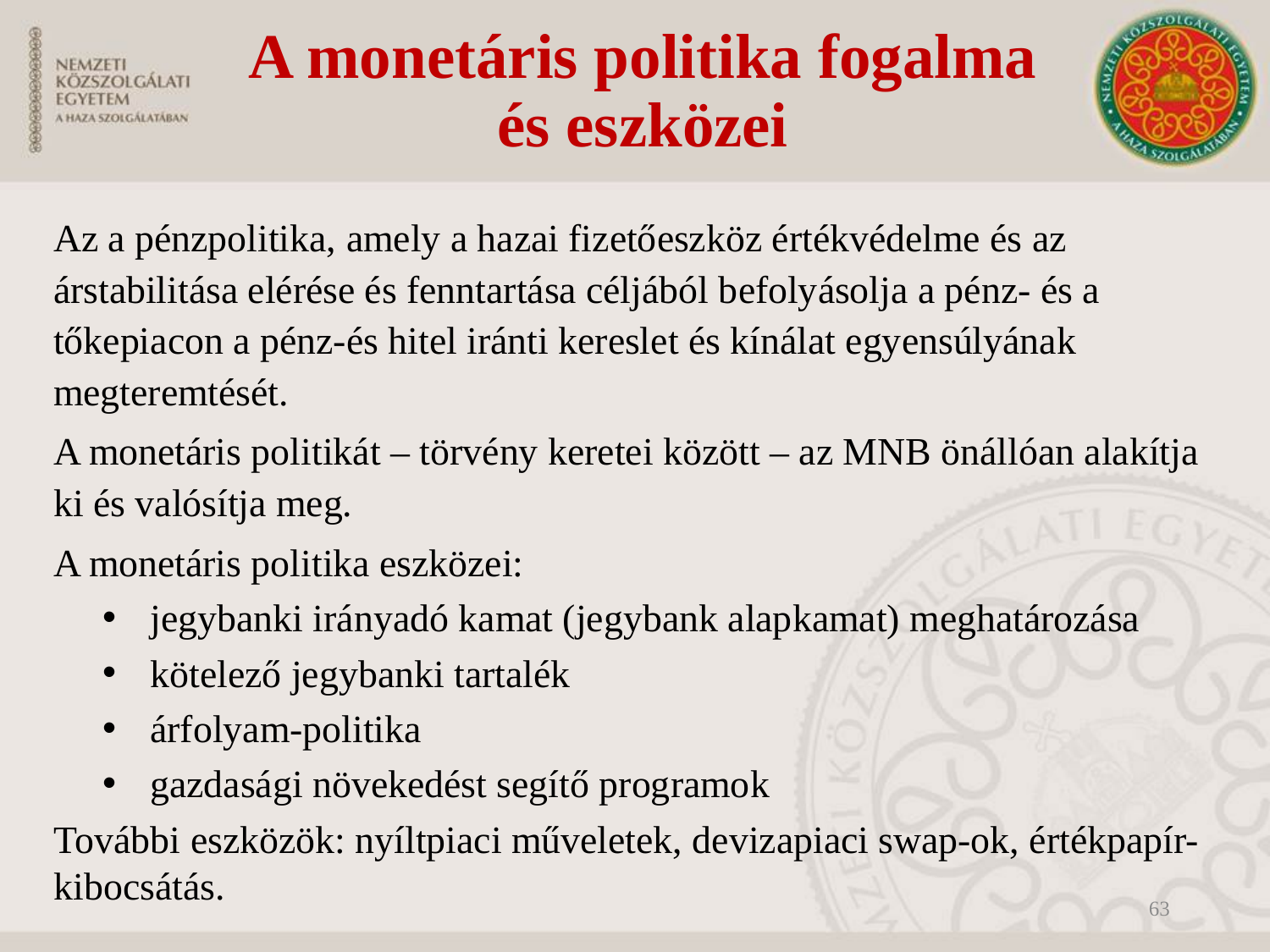

# A monetáris politika fogalma és eszközei
Az a pénzpolitika, amely a hazai fizetőeszköz értékvédelme és az árstabilitása elérése és fenntartása céljából befolyásolja a pénz- és a tőkepiacon a pénz-és hitel iránti kereslet és kínálat egyensúlyának megteremtését.
A monetáris politikát – törvény keretei között – az MNB önállóan alakítja ki és valósítja meg.
A monetáris politika eszközei:
jegybanki irányadó kamat (jegybank alapkamat) meghatározása
kötelező jegybanki tartalék
árfolyam-politika
gazdasági növekedést segítő programok
További eszközök: nyíltpiaci műveletek, devizapiaci swap-ok, értékpapír-kibocsátás.

63